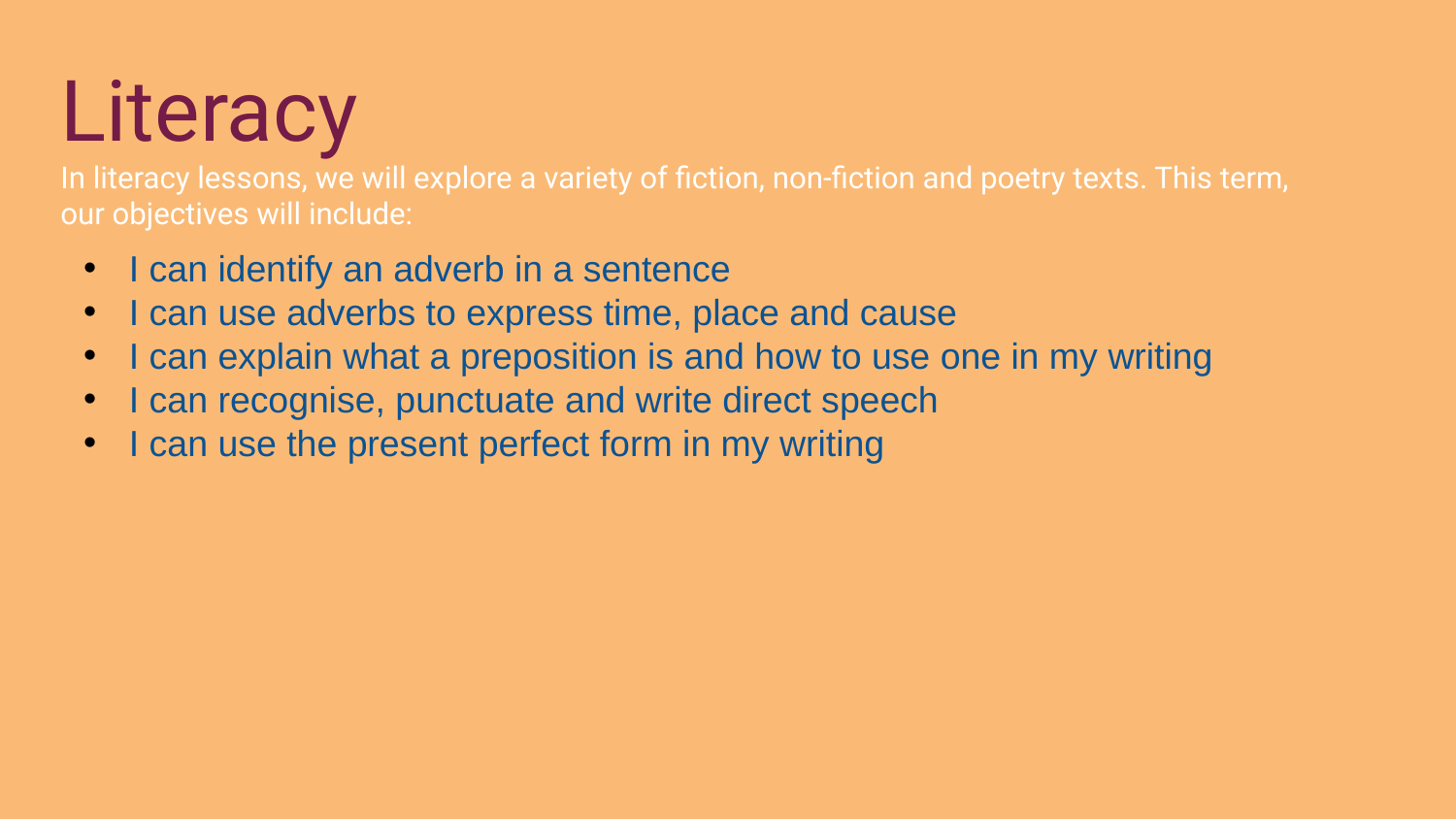

# Literacy
In literacy lessons, we will explore a variety of fiction, non-fiction and poetry texts. This term, our objectives will include:
I can identify an adverb in a sentence
I can use adverbs to express time, place and cause
I can explain what a preposition is and how to use one in my writing
I can recognise, punctuate and write direct speech
I can use the present perfect form in my writing